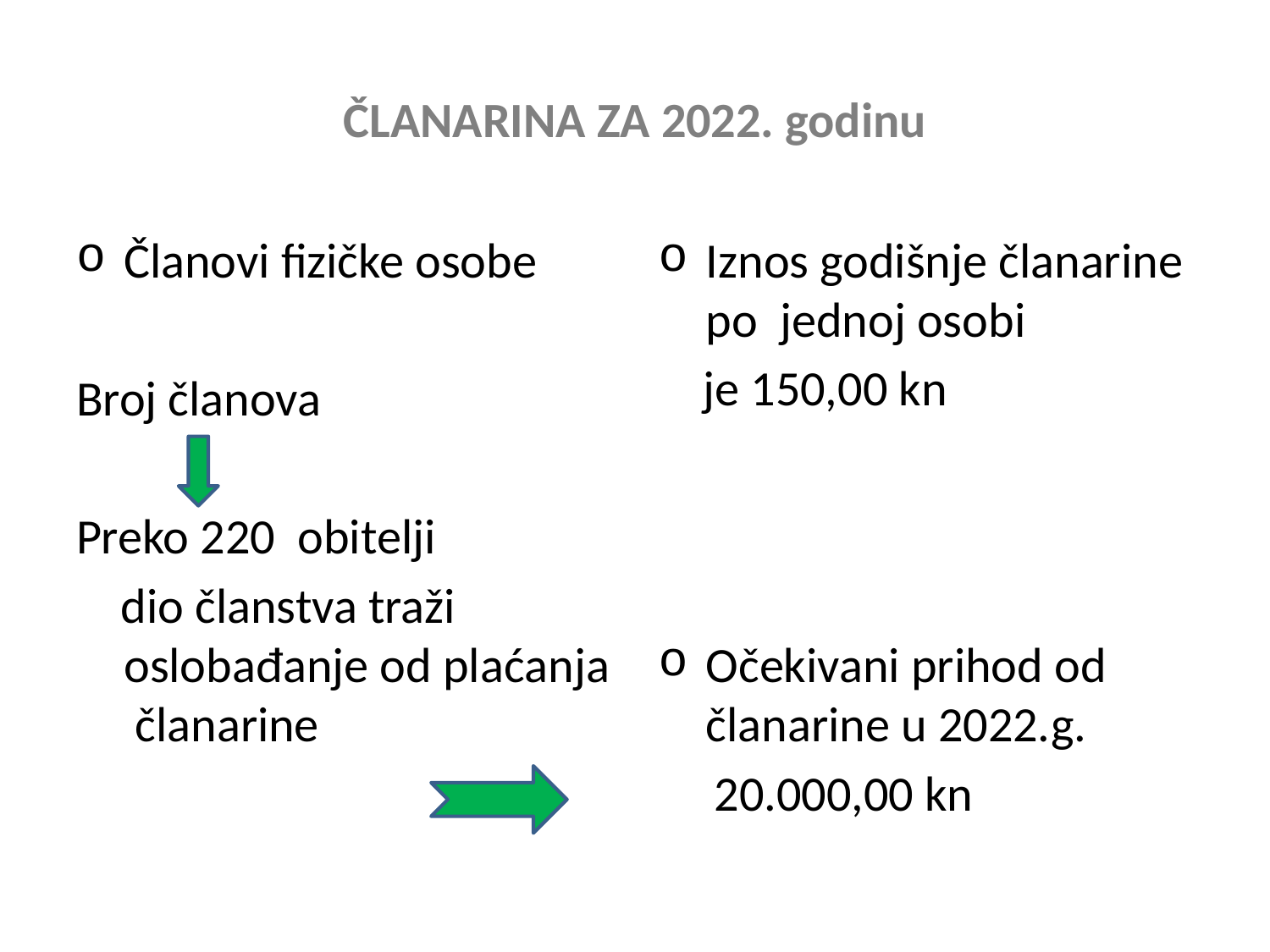

# ČLANARINA ZA 2022. godinu
Članovi fizičke osobe

Broj članova

Preko 220  obitelji
    dio članstva traži oslobađanje od plaćanja  članarine

Iznos godišnje članarine po  jednoj osobi
    je 150,00 kn

Očekivani prihod od članarine u 2022.g.
     20.000,00 kn